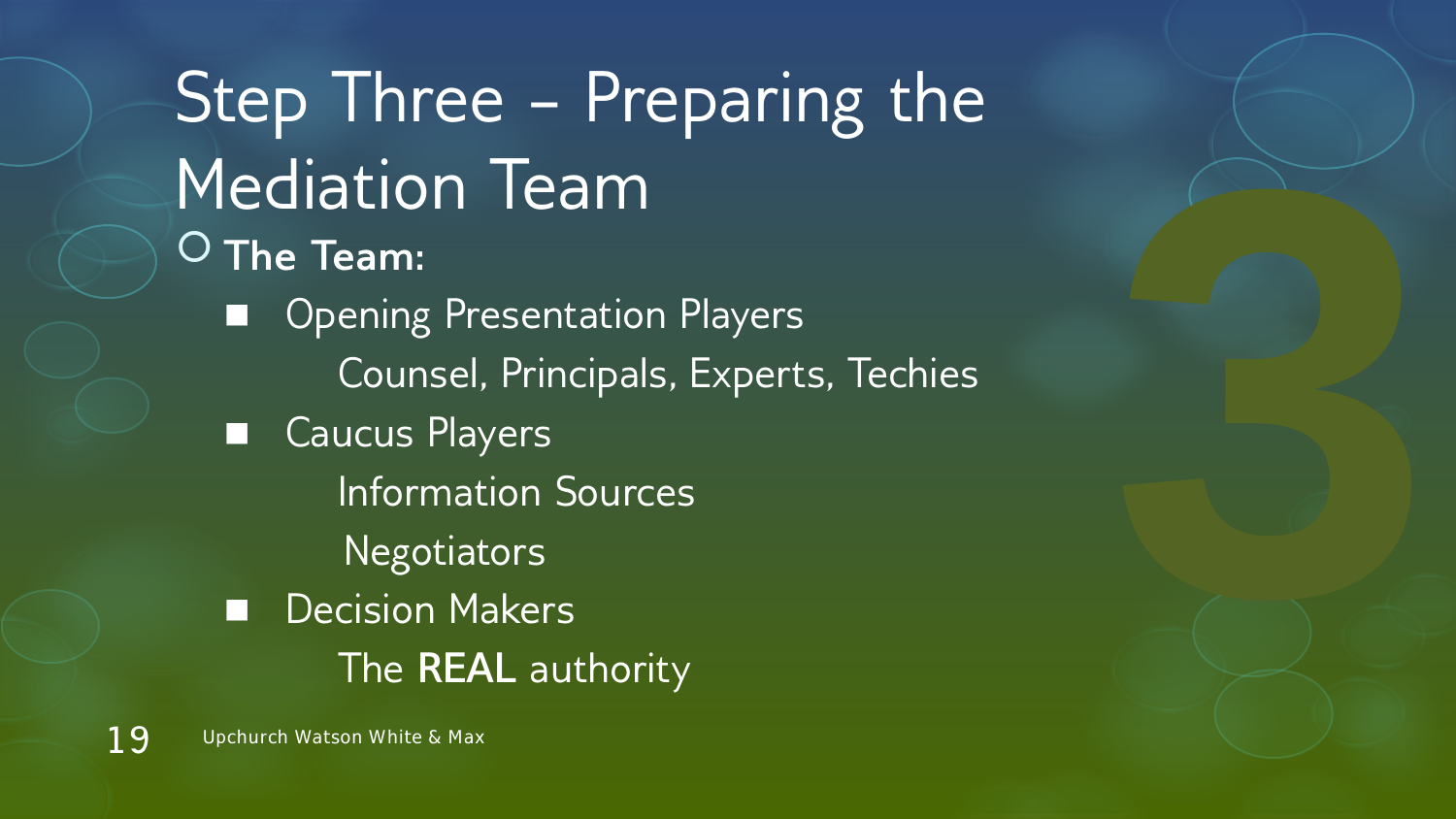

3
# Step Three – Preparing the Mediation Team
The Team:
	■   Opening Presentation Players
	Counsel, Principals, Experts, Techies
	■   Caucus Players
	Information Sources
   Negotiators
	■   Decision Makers
	The REAL authority
Upchurch Watson White & Max
19